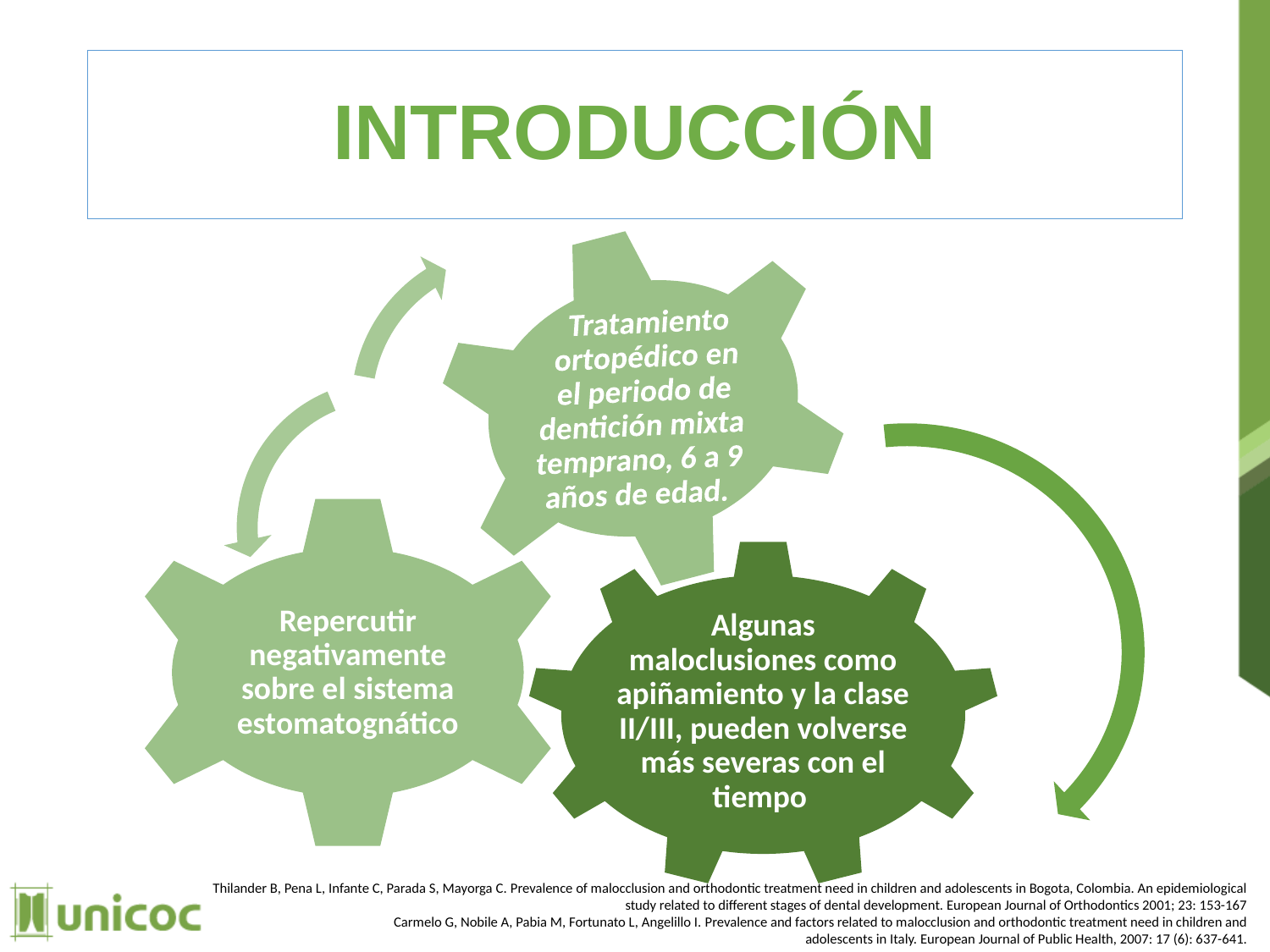

# INTRODUCCIÓN
Algunas maloclusiones como apiñamiento y la clase II/III, pueden volverse más severas con el tiempo
Repercutir negativamente sobre el sistema estomatognático
Tratamiento ortopédico en el periodo de dentición mixta temprano, 6 a 9 años de edad.
Thilander B, Pena L, Infante C, Parada S, Mayorga C. Prevalence of malocclusion and orthodontic treatment need in children and adolescents in Bogota, Colombia. An epidemiological
 study related to different stages of dental development. European Journal of Orthodontics 2001; 23: 153-167
Carmelo G, Nobile A, Pabia M, Fortunato L, Angelillo I. Prevalence and factors related to malocclusion and orthodontic treatment need in children and
 adolescents in Italy. European Journal of Public Health, 2007: 17 (6): 637-641.